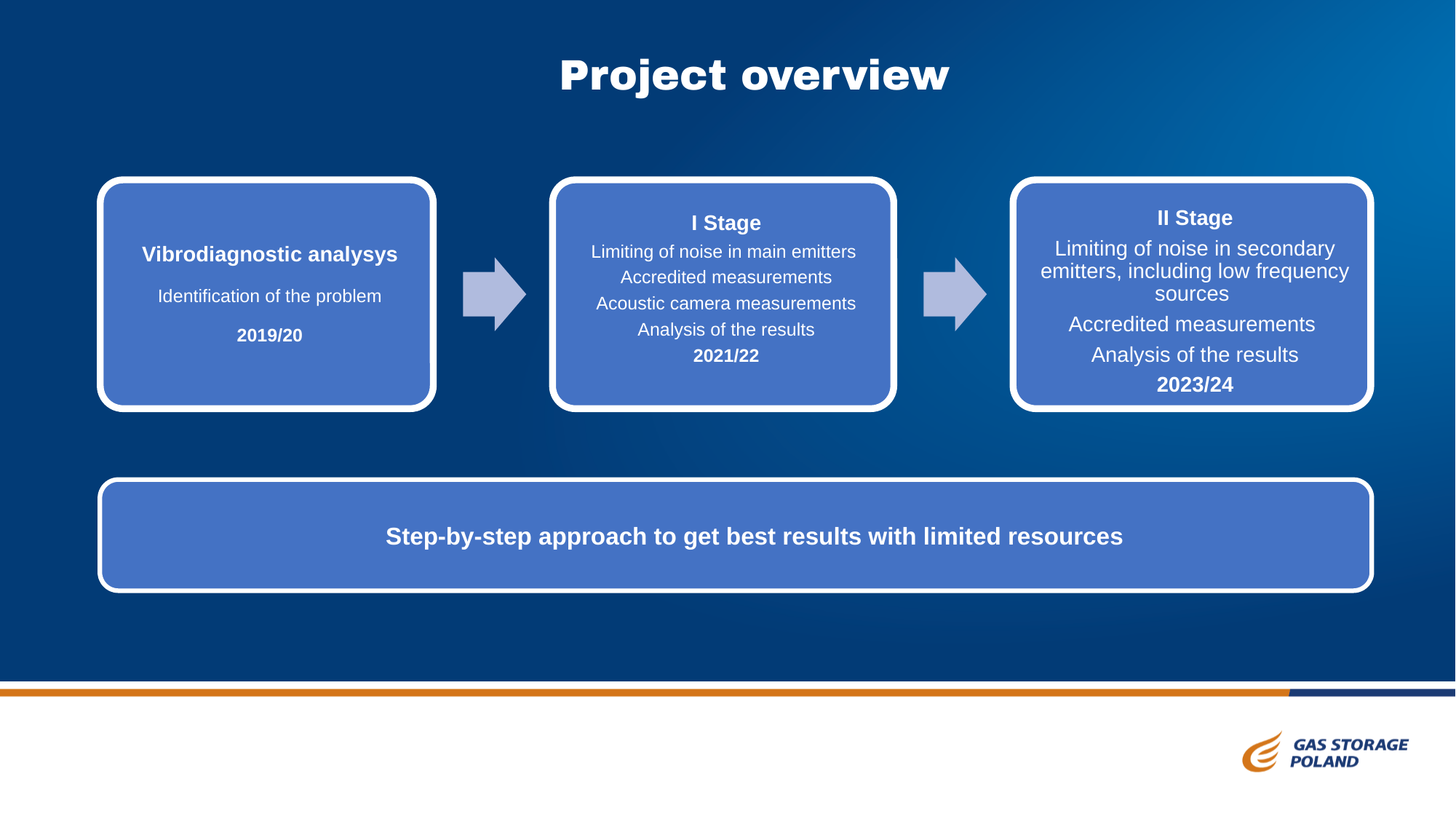

Project overview
Vibrodiagnostic analysys
Identification of the problem
2019/20

I Stage
Limiting of noise in main emitters
Accredited measurements
Acoustic camera measurements
Analysis of the results
2021/22

II Stage
Limiting of noise in secondary emitters, including low frequency sources
Accredited measurements
Analysis of the results
2023/24

Step-by-step approach to get best results with limited resources